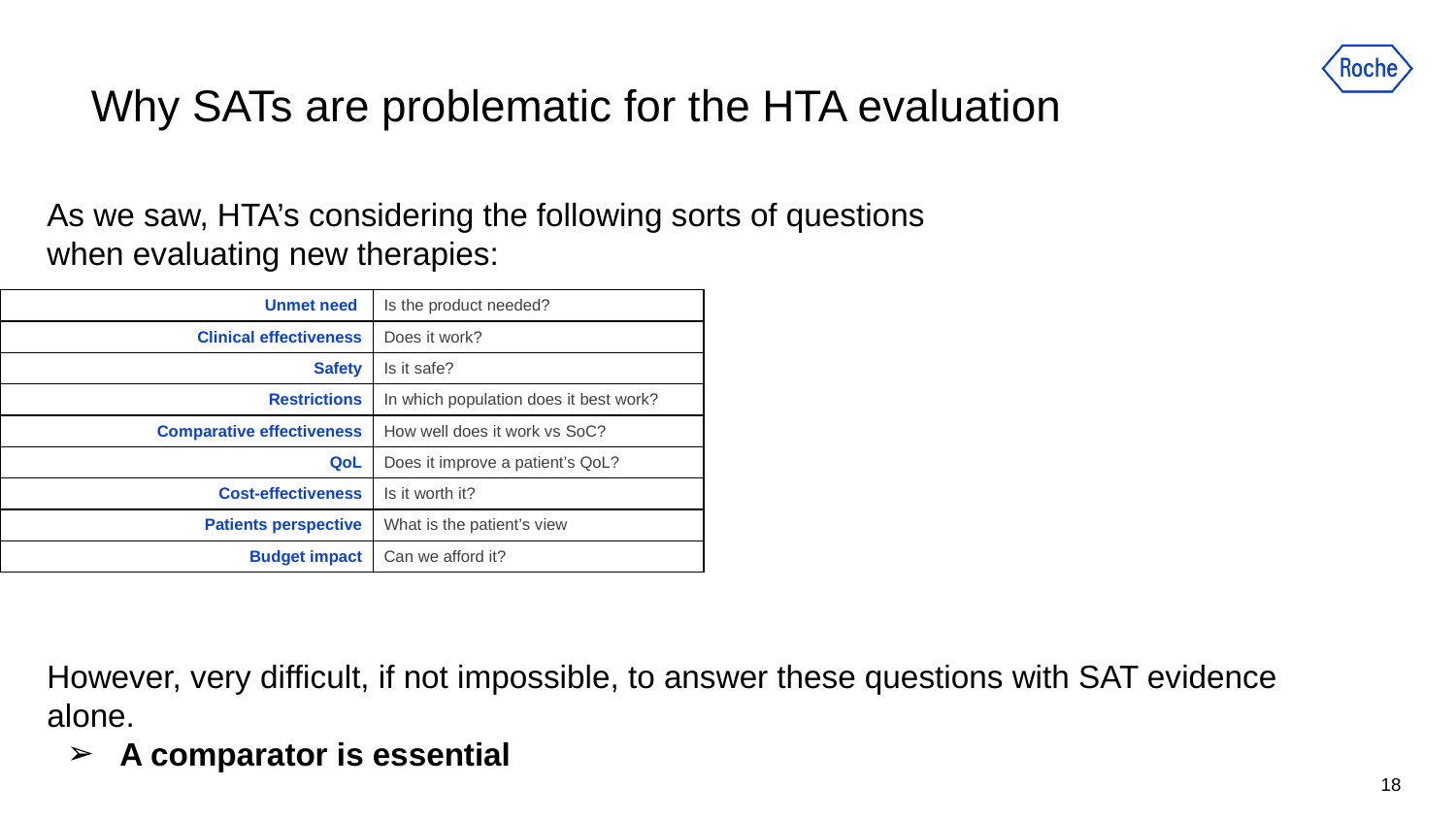

# Why SATs are problematic for the HTA evaluation
As we saw, HTA’s considering the following sorts of questions when evaluating new therapies:
| Unmet need | Is the product needed? |
| --- | --- |
| Clinical effectiveness | Does it work? |
| Safety | Is it safe? |
| Restrictions | In which population does it best work? |
| Comparative effectiveness | How well does it work vs SoC? |
| QoL | Does it improve a patient’s QoL? |
| Cost-effectiveness | Is it worth it? |
| Patients perspective | What is the patient’s view |
| Budget impact | Can we afford it? |
However, very difficult, if not impossible, to answer these questions with SAT evidence alone.
A comparator is essential